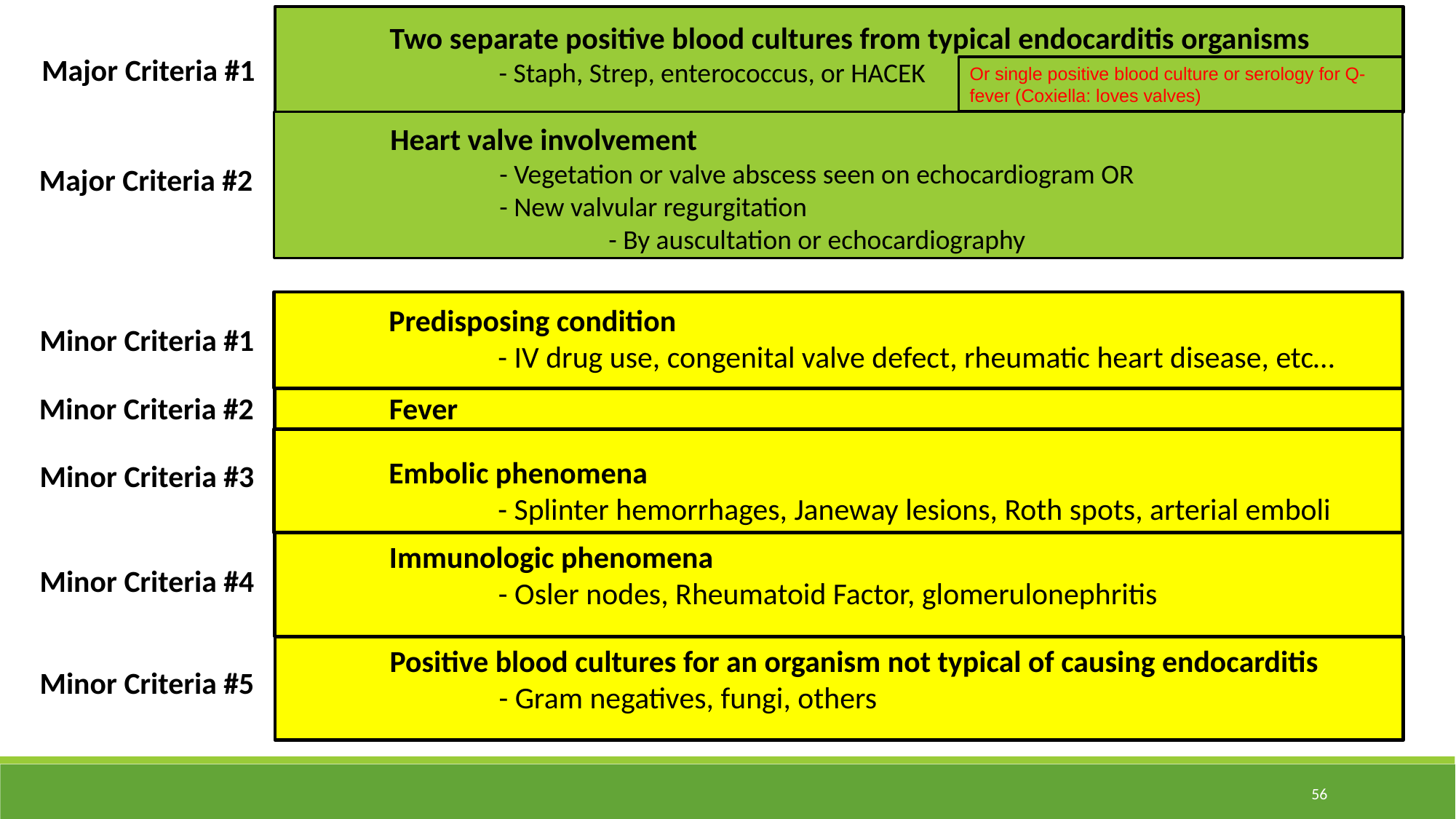

Two separate positive blood cultures from typical endocarditis organisms
	- Staph, Strep, enterococcus, or HACEK

Modified Duke Criteria
Major Criteria #1
Or single positive blood culture or serology for Q-fever (Coxiella: loves valves)

Heart valve involvement
	- Vegetation or valve abscess seen on echocardiogram OR
	- New valvular regurgitation
		- By auscultation or echocardiography

Major Criteria #2

Predisposing condition
	- IV drug use, congenital valve defect, rheumatic heart disease, etc…

Minor Criteria #1
Fever

Minor Criteria #2

Embolic phenomena
	- Splinter hemorrhages, Janeway lesions, Roth spots, arterial emboli

Minor Criteria #3

Immunologic phenomena
	- Osler nodes, Rheumatoid Factor, glomerulonephritis

Minor Criteria #4

Positive blood cultures for an organism not typical of causing endocarditis
	- Gram negatives, fungi, others

Minor Criteria #5
56